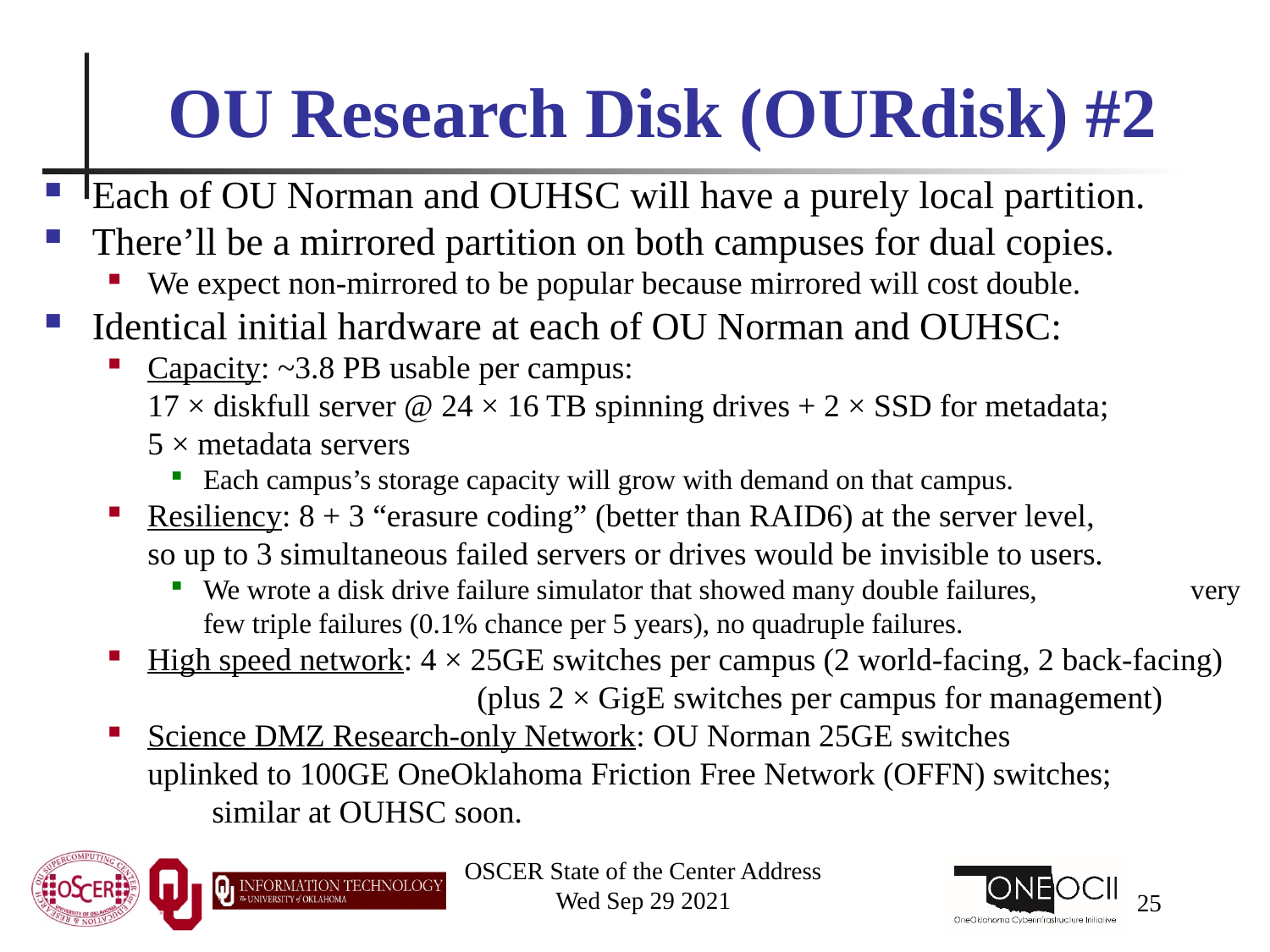

# OU Research Disk (OURdisk) #2
Each of OU Norman and OUHSC will have a purely local partition.
There’ll be a mirrored partition on both campuses for dual copies.
We expect non-mirrored to be popular because mirrored will cost double.
Identical initial hardware at each of OU Norman and OUHSC:
Capacity: ~3.8 PB usable per campus:                                                                          17 × diskfull server @ 24 × 16 TB spinning drives + 2 × SSD for metadata;                5 × metadata servers
Each campus’s storage capacity will grow with demand on that campus.
Resiliency: 8 + 3 “erasure coding” (better than RAID6) at the server level,                 so up to 3 simultaneous failed servers or drives would be invisible to users.
We wrote a disk drive failure simulator that showed many double failures,                      very few triple failures (0.1% chance per 5 years), no quadruple failures.
High speed network: 4 × 25GE switches per campus (2 world-facing, 2 back-facing)                                             (plus 2 × GigE switches per campus for management)
Science DMZ Research-only Network: OU Norman 25GE switches                 uplinked to 100GE OneOklahoma Friction Free Network (OFFN) switches;                          similar at OUHSC soon.
OSCER State of the Center Address
Wed Sep 29 2021
25